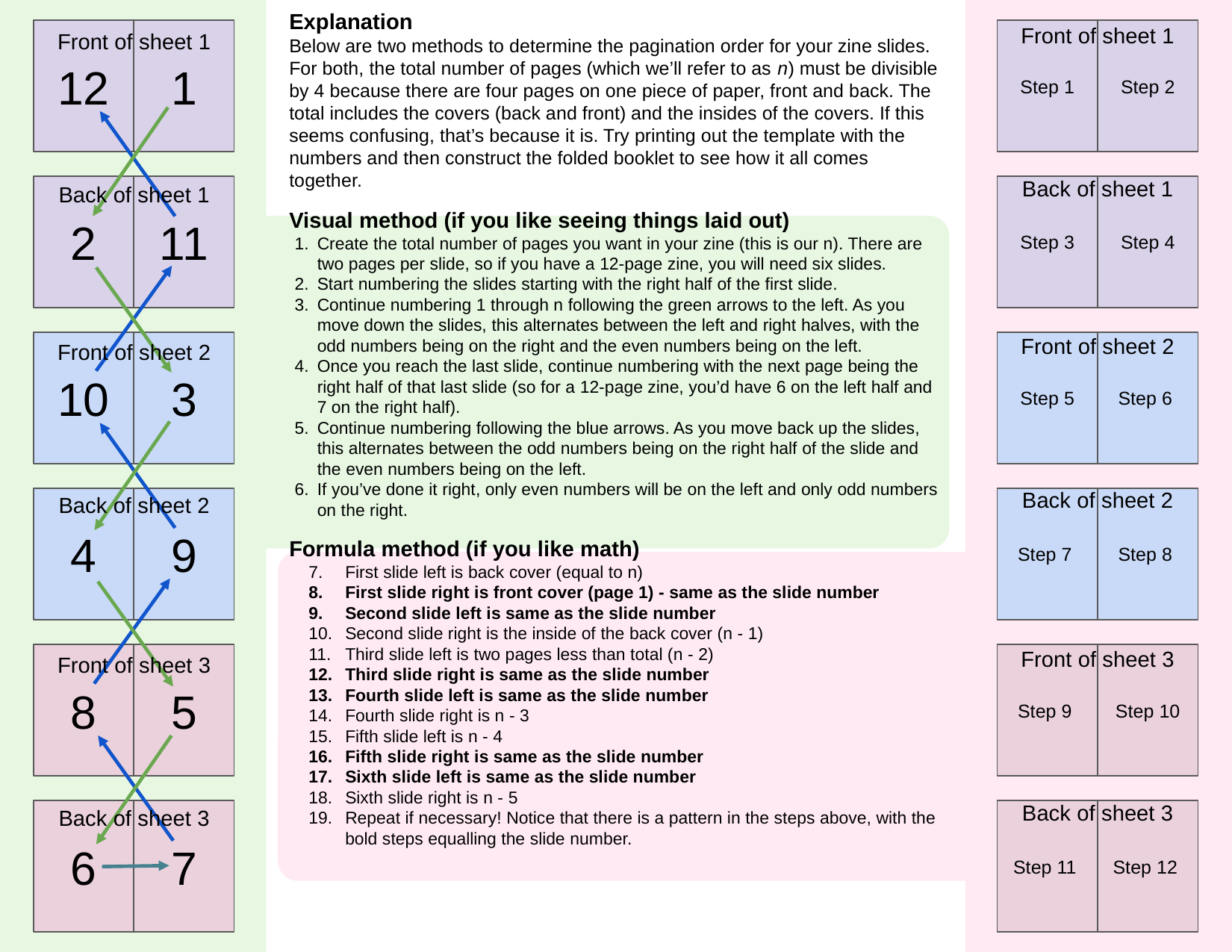

Explanation
Below are two methods to determine the pagination order for your zine slides. For both, the total number of pages (which we’ll refer to as n) must be divisible by 4 because there are four pages on one piece of paper, front and back. The total includes the covers (back and front) and the insides of the covers. If this seems confusing, that’s because it is. Try printing out the template with the numbers and then construct the folded booklet to see how it all comes together.
Visual method (if you like seeing things laid out)
Create the total number of pages you want in your zine (this is our n). There are two pages per slide, so if you have a 12-page zine, you will need six slides.
Start numbering the slides starting with the right half of the first slide.
Continue numbering 1 through n following the green arrows to the left. As you move down the slides, this alternates between the left and right halves, with the odd numbers being on the right and the even numbers being on the left.
Once you reach the last slide, continue numbering with the next page being the right half of that last slide (so for a 12-page zine, you’d have 6 on the left half and 7 on the right half).
Continue numbering following the blue arrows. As you move back up the slides, this alternates between the odd numbers being on the right half of the slide and the even numbers being on the left.
If you’ve done it right, only even numbers will be on the left and only odd numbers on the right.
Formula method (if you like math)
First slide left is back cover (equal to n)
First slide right is front cover (page 1) - same as the slide number
Second slide left is same as the slide number
Second slide right is the inside of the back cover (n - 1)
Third slide left is two pages less than total (n - 2)
Third slide right is same as the slide number
Fourth slide left is same as the slide number
Fourth slide right is n - 3
Fifth slide left is n - 4
Fifth slide right is same as the slide number
Sixth slide left is same as the slide number
Sixth slide right is n - 5
Repeat if necessary! Notice that there is a pattern in the steps above, with the bold steps equalling the slide number.

12
1

2
11

10
3

4
9

8
5

6
7
Front of sheet 1
Back of sheet 1
Front of sheet 2
Back of sheet 2
Front of sheet 3
Back of sheet 3
Step 1
Step 2
Front of sheet 1
Step 3
Step 4
Back of sheet 1
Step 5
Step 6
Front of sheet 2
Step 7
Step 8
Back of sheet 2
Step 9
Step 10
Front of sheet 3
Step 11
Step 12
Back of sheet 3
# Overview, explanation, and visual map